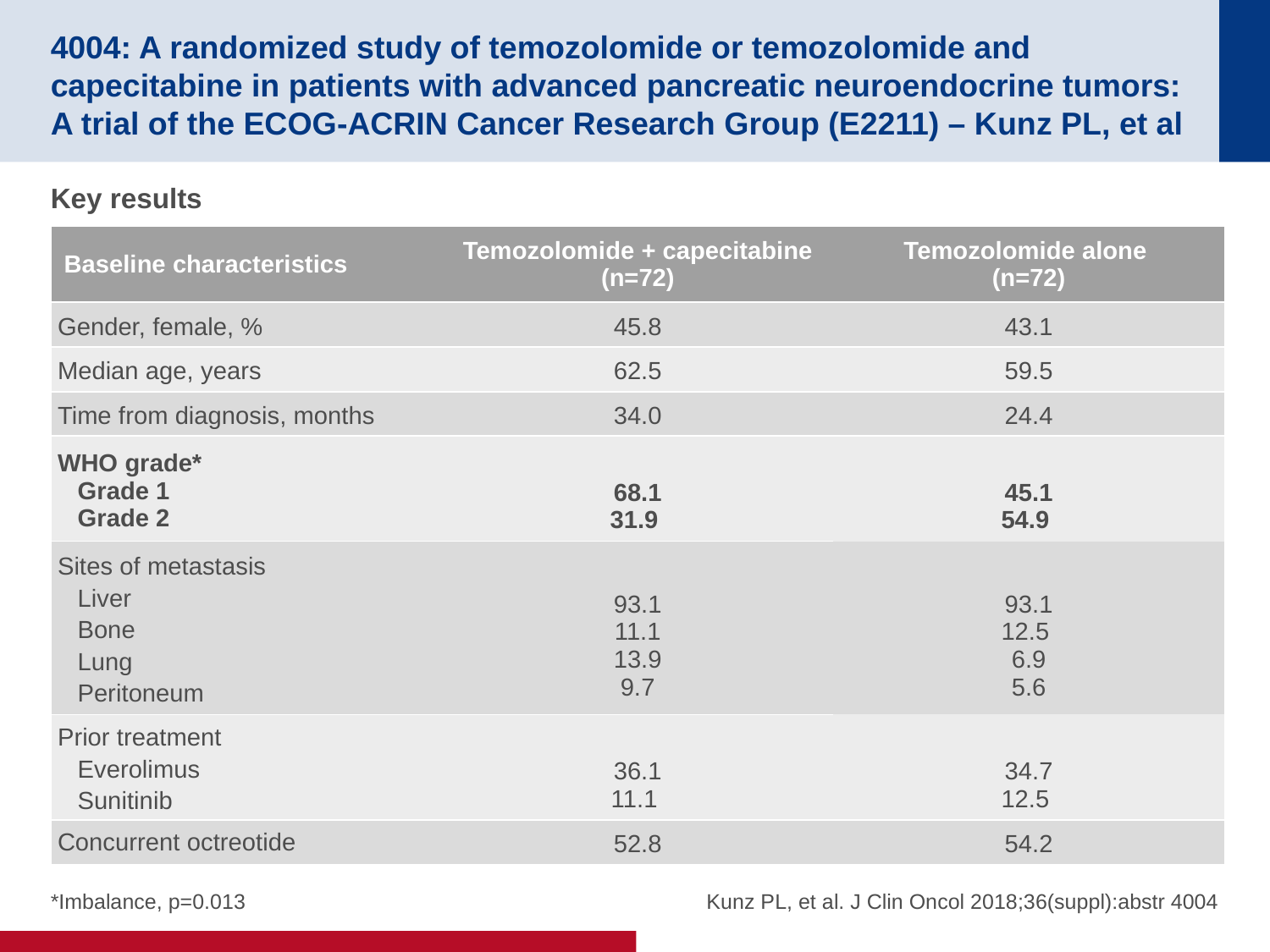

# 4004: A randomized study of temozolomide or temozolomide and capecitabine in patients with advanced pancreatic neuroendocrine tumors: A trial of the ECOG-ACRIN Cancer Research Group (E2211) – Kunz PL, et al
Key results
| Baseline characteristics | Temozolomide + capecitabine (n=72) | Temozolomide alone (n=72) |
| --- | --- | --- |
| Gender, female, % | 45.8 | 43.1 |
| Median age, years | 62.5 | 59.5 |
| Time from diagnosis, months | 34.0 | 24.4 |
| WHO grade\* Grade 1 Grade 2 | 68.1 31.9 | 45.1 54.9 |
| Sites of metastasis Liver Bone Lung Peritoneum | 93.1 11.1 13.9 9.7 | 93.1 12.5 6.9 5.6 |
| Prior treatment Everolimus Sunitinib | 36.1 11.1 | 34.7 12.5 |
| Concurrent octreotide | 52.8 | 54.2 |
*Imbalance, p=0.013
Kunz PL, et al. J Clin Oncol 2018;36(suppl):abstr 4004